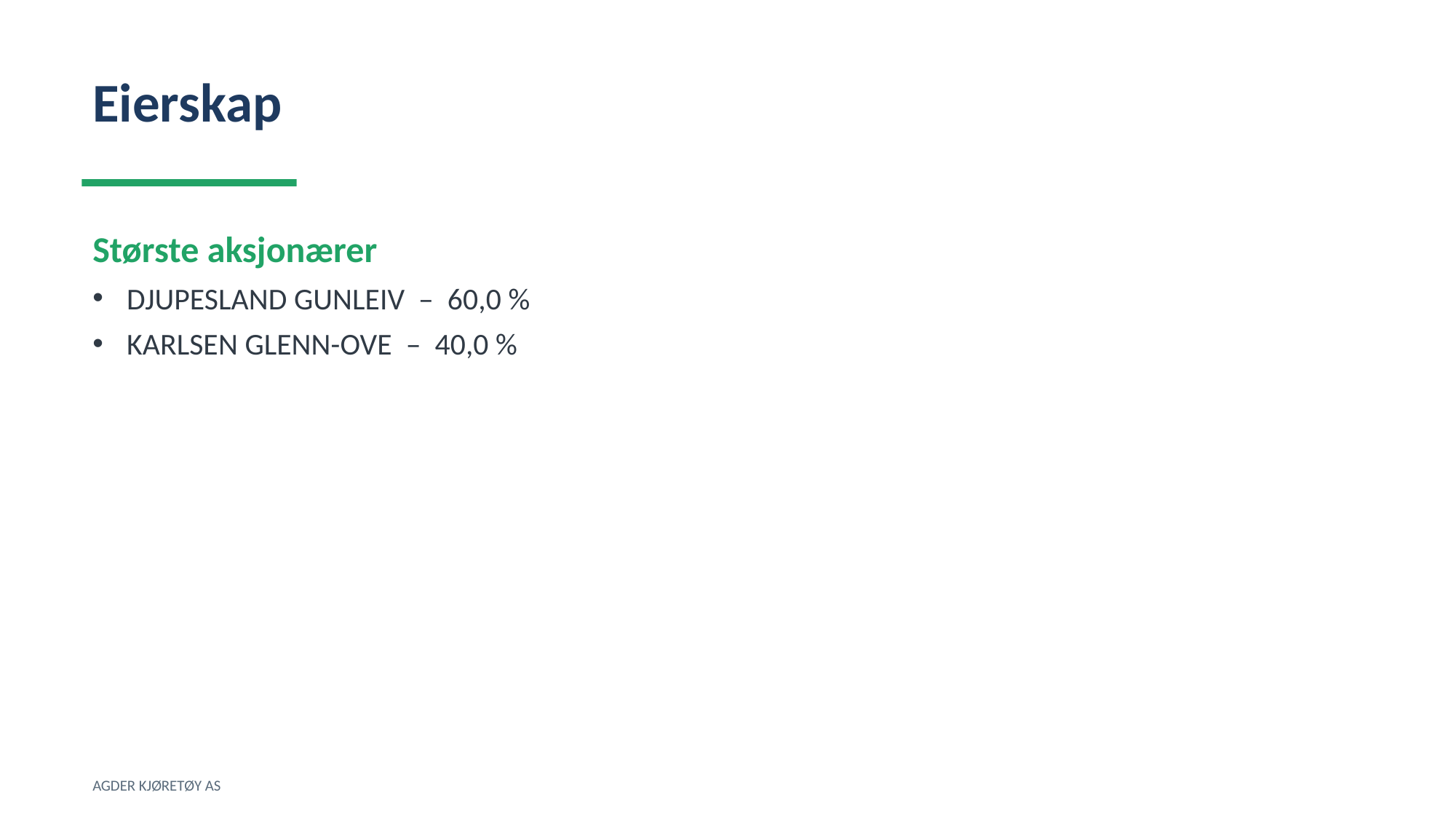

Eierskap

Største aksjonærer
DJUPESLAND GUNLEIV  –  60,0 %
KARLSEN GLENN-OVE  –  40,0 %
AGDER KJØRETØY AS